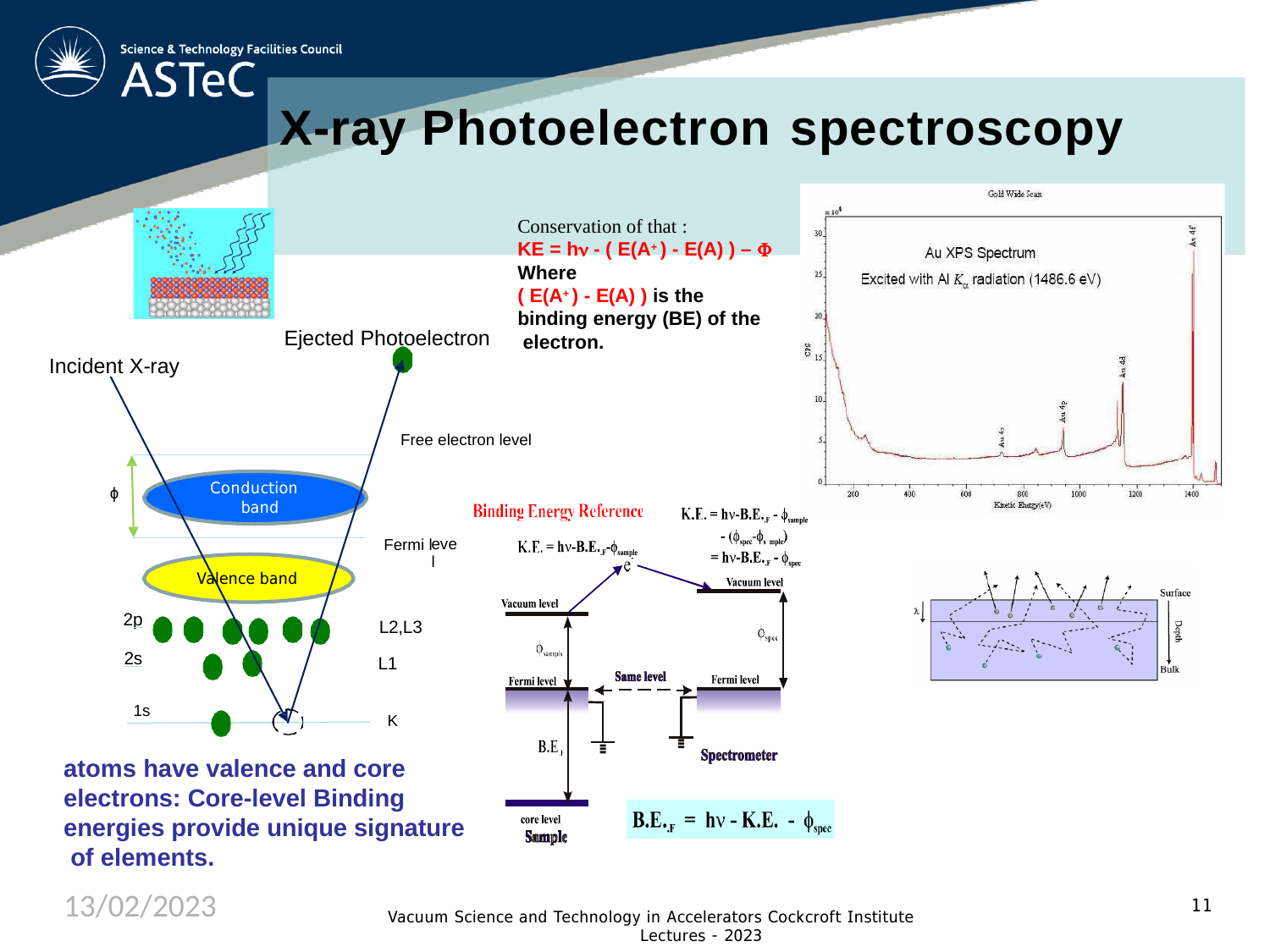

# X-ray Photoelectron spectroscopy

Conservation of that :
KE = hν - ( E(A+ ) - E(A) ) – Φ
Where
( E(A+ ) - E(A) ) is the
binding energy (BE) of the  electron.
Ejected Photoelectron

Incident X-ray

Free electron level

Conduction  band
ɸ

Fermi l
Valence band
evel

2p

L2,L3
L1

2s

1s

K

atoms have valence and core  electrons: Core-level Binding  energies provide unique signature  of elements.

13/02/2023
11
Vacuum Science and Technology in Accelerators Cockcroft Institute Lectures - 2023